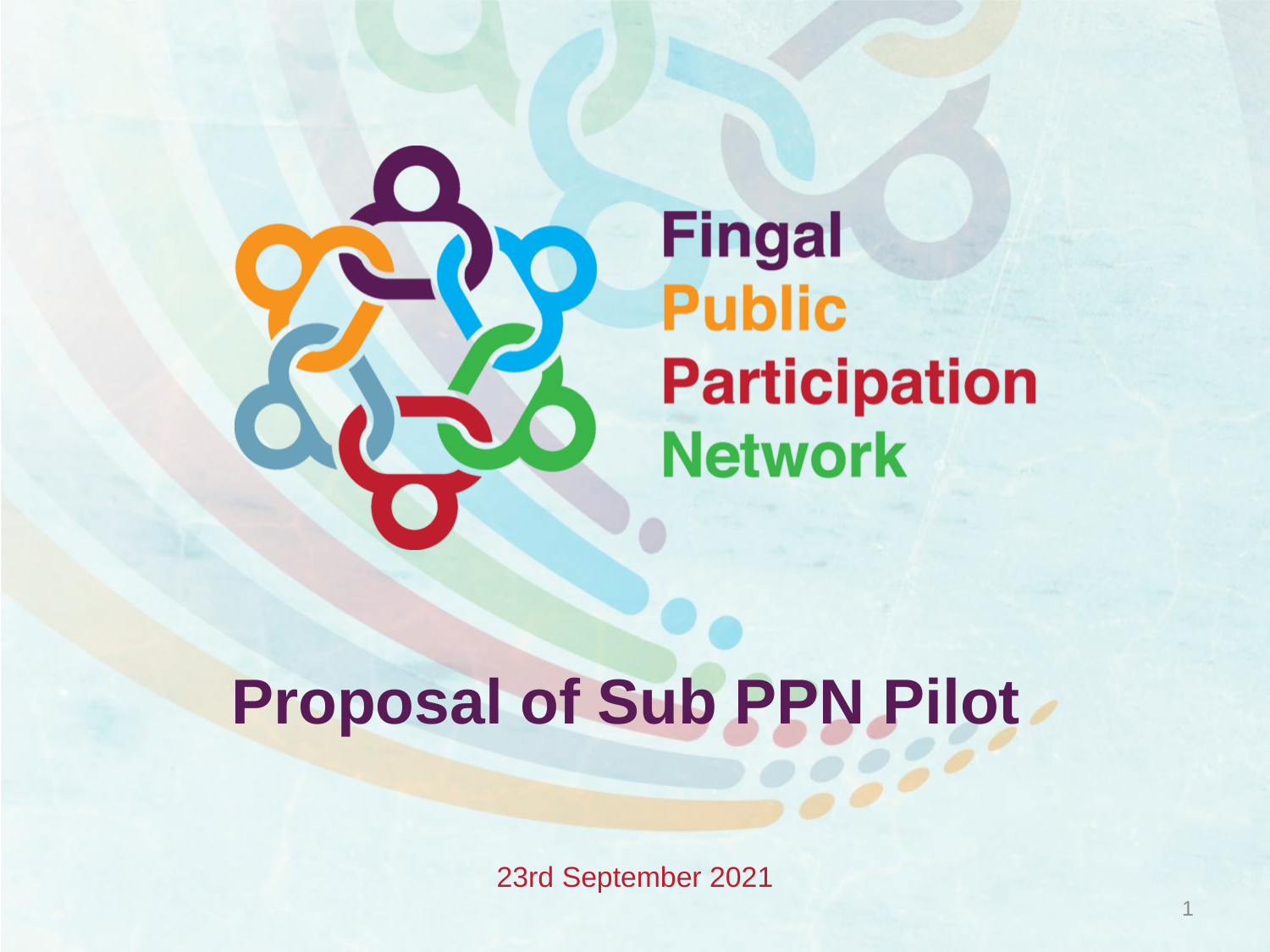

# Proposal of Sub PPN Pilot
23rd September 2021
1